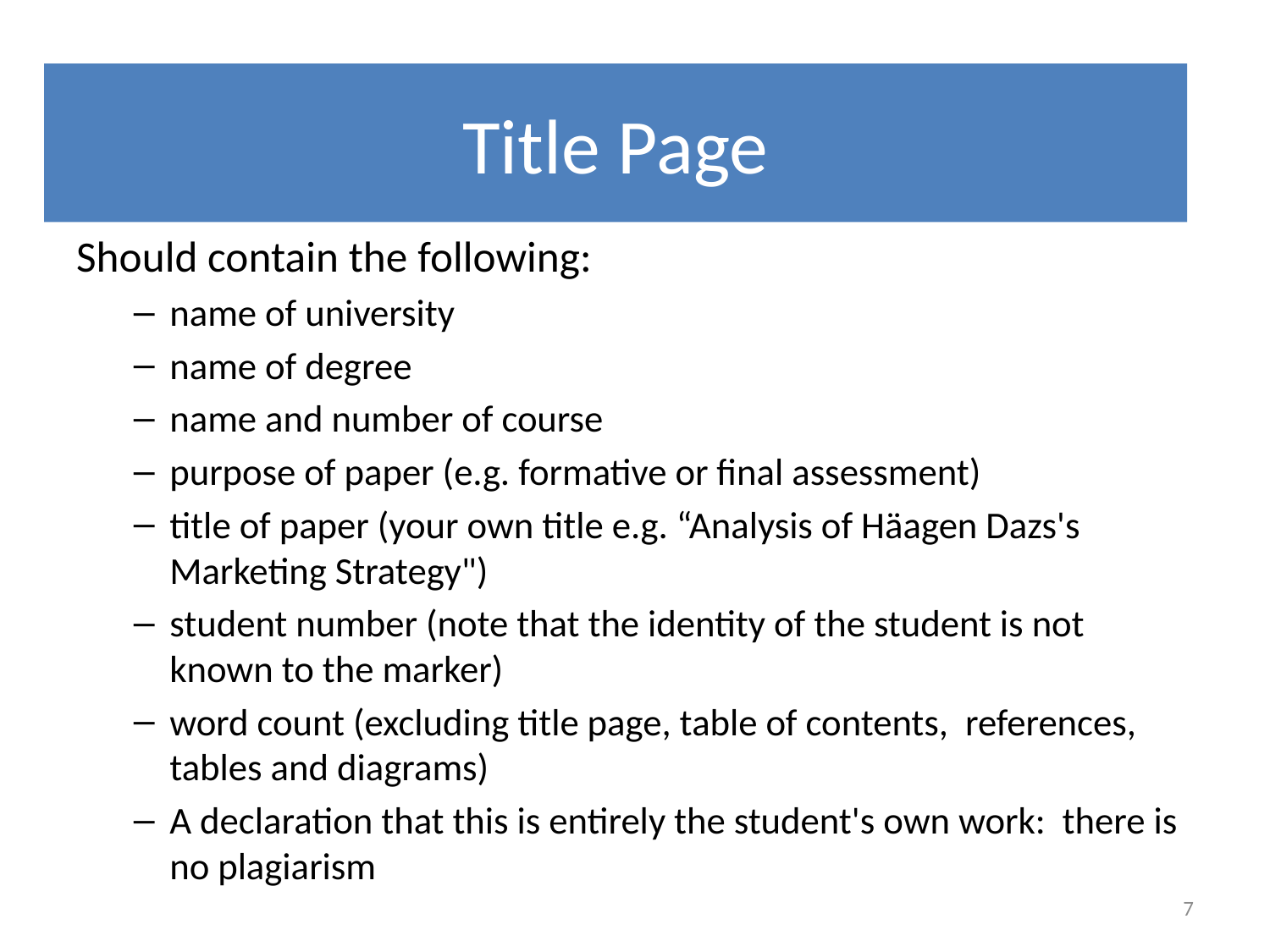

# Title Page
Should contain the following:
name of university
name of degree
name and number of course
purpose of paper (e.g. formative or final assessment)
title of paper (your own title e.g. “Analysis of Häagen Dazs's Marketing Strategy")
student number (note that the identity of the student is not known to the marker)
word count (excluding title page, table of contents,  references, tables and diagrams)
A declaration that this is entirely the student's own work:  there is no plagiarism
7